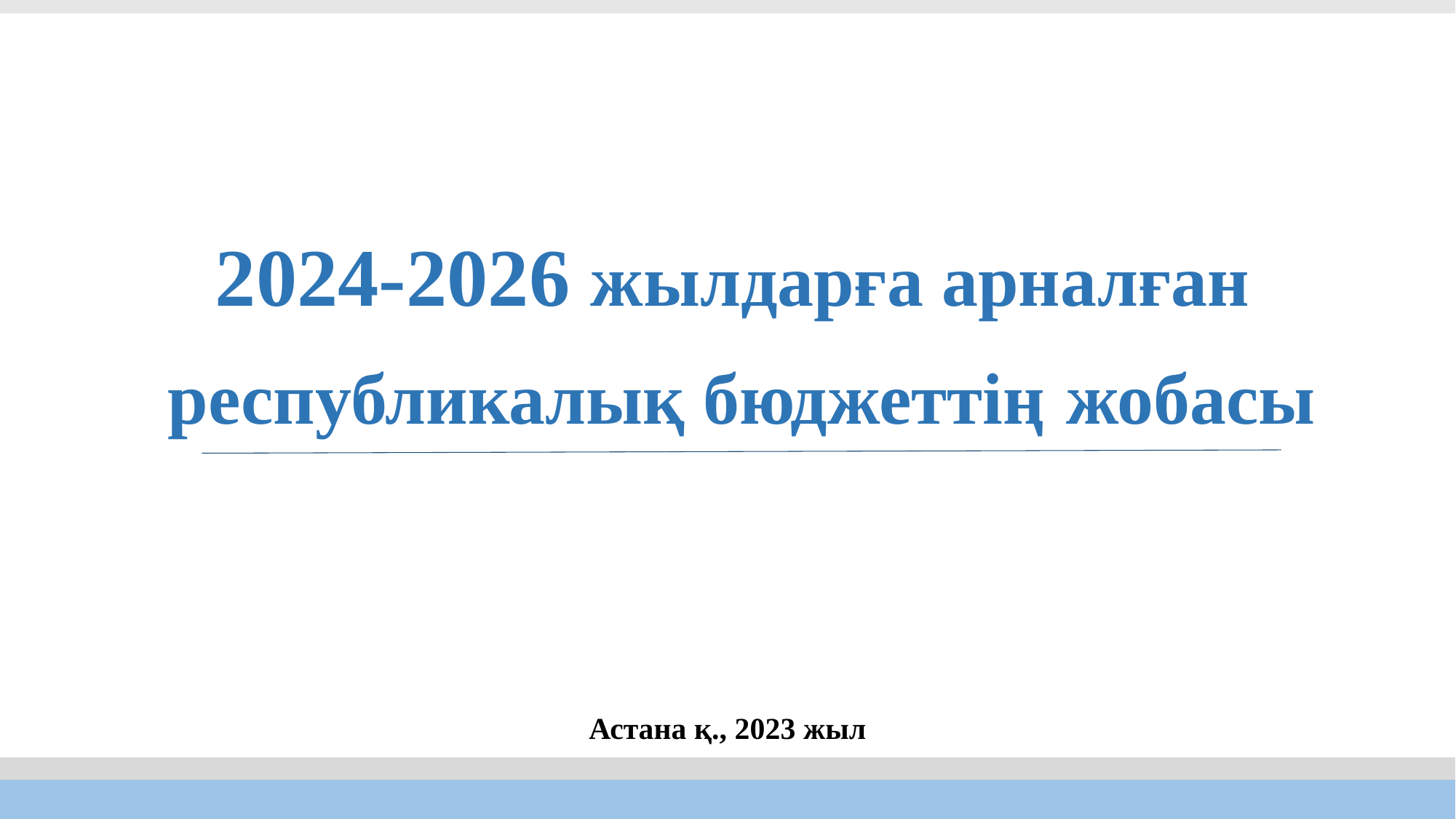

# 2024-2026 жылдарға арналған республикалық бюджеттің жобасы
Астана қ., 2023 жыл